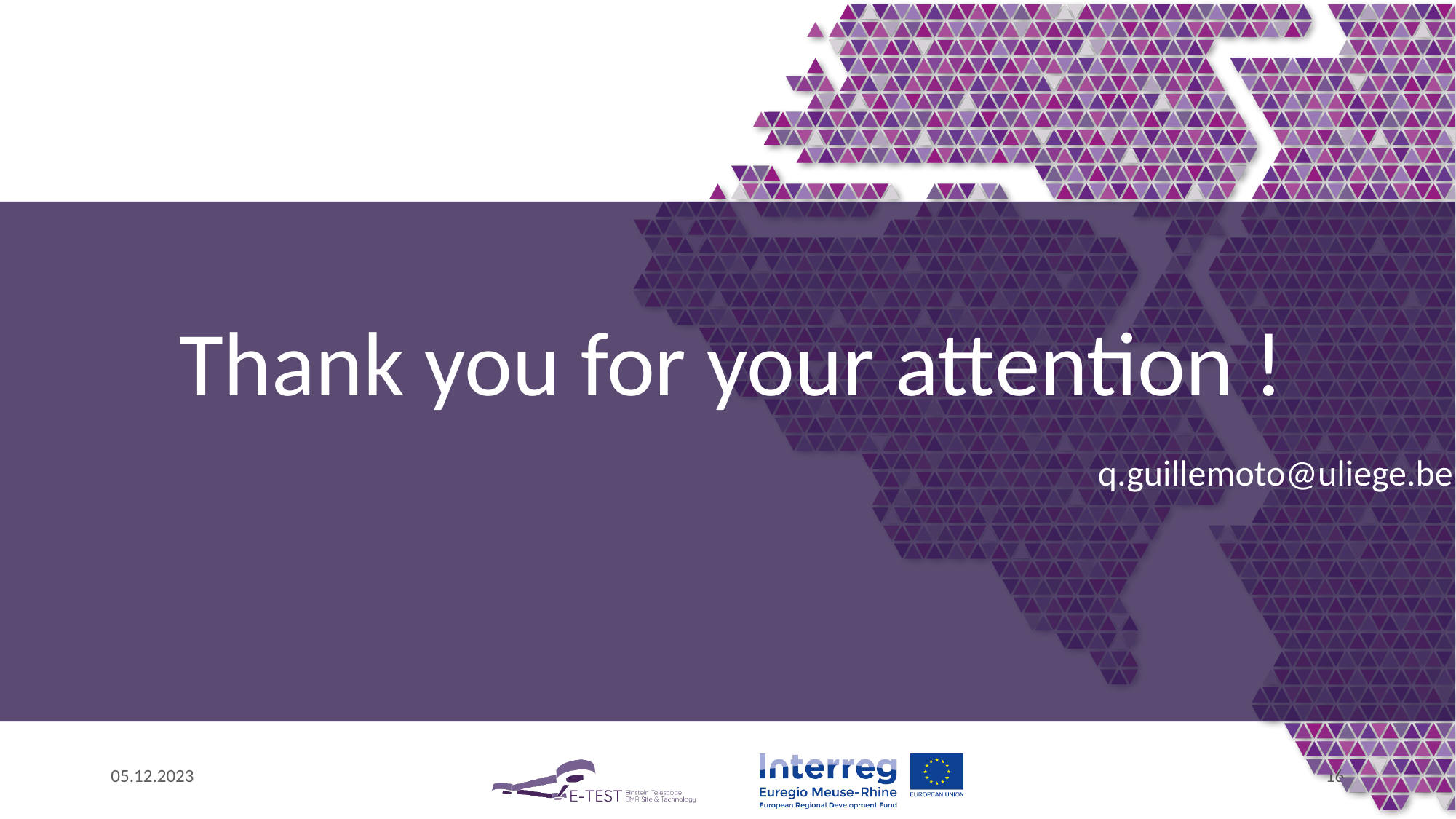

Thank you for your attention !

q.guillemoto@uliege.be